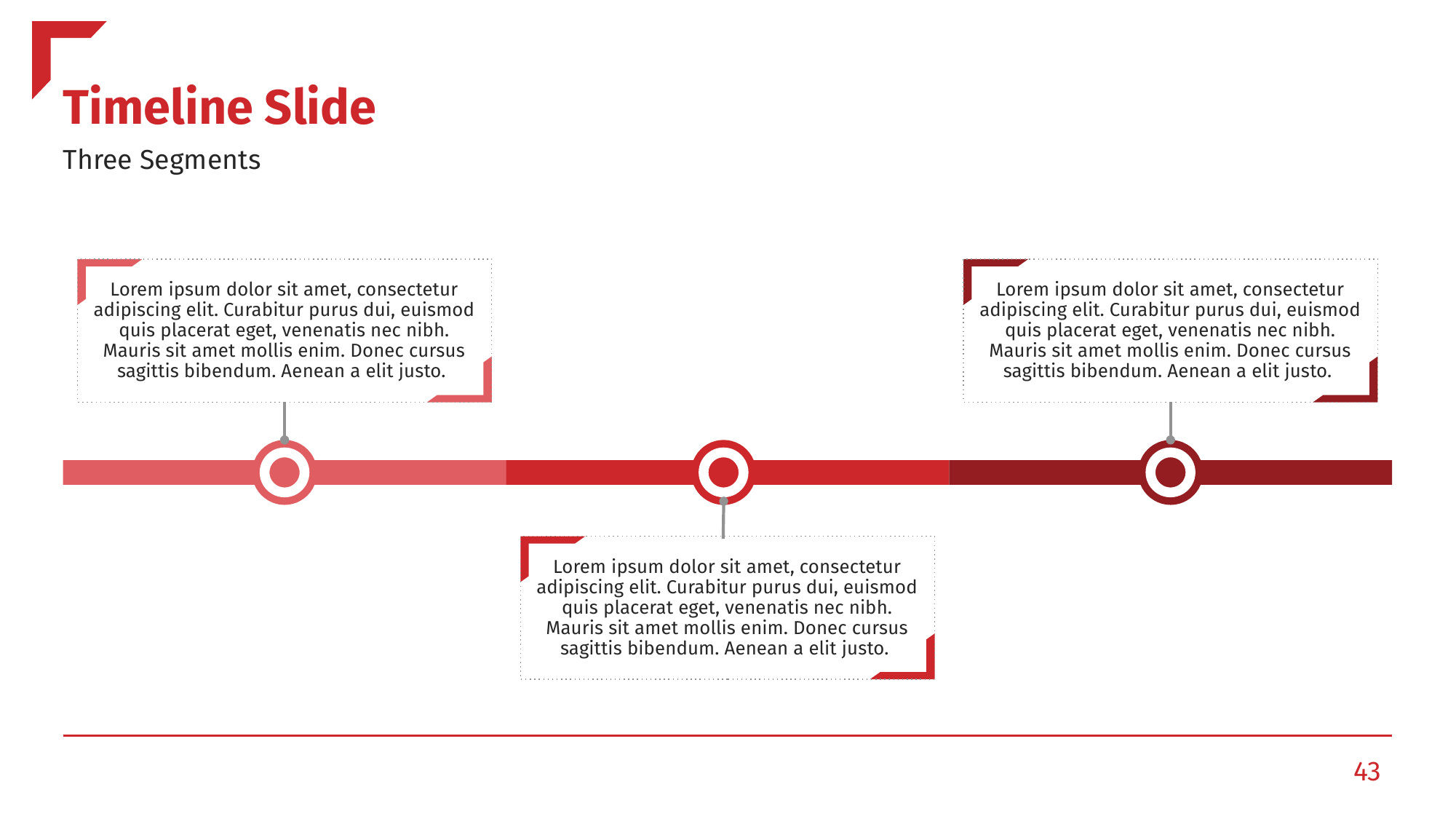

# Timeline Slide
Three Segments
Lorem ipsum dolor sit amet, consectetur adipiscing elit. Curabitur purus dui, euismod quis placerat eget, venenatis nec nibh. Mauris sit amet mollis enim. Donec cursus sagittis bibendum. Aenean a elit justo.
Lorem ipsum dolor sit amet, consectetur adipiscing elit. Curabitur purus dui, euismod quis placerat eget, venenatis nec nibh. Mauris sit amet mollis enim. Donec cursus sagittis bibendum. Aenean a elit justo.
Lorem ipsum dolor sit amet, consectetur adipiscing elit. Curabitur purus dui, euismod quis placerat eget, venenatis nec nibh. Mauris sit amet mollis enim. Donec cursus sagittis bibendum. Aenean a elit justo.

43